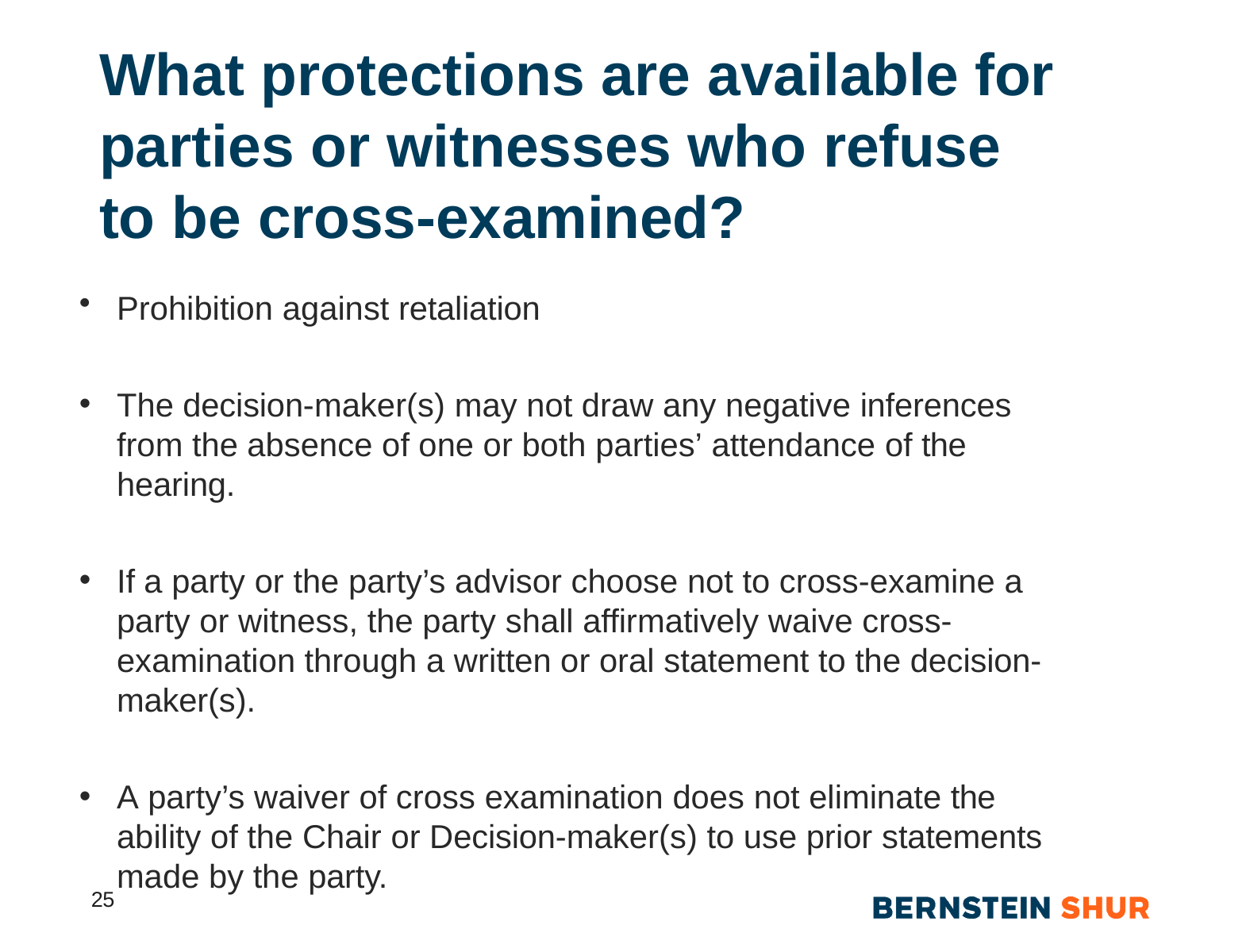

# What protections are available for parties or witnesses who refuse to be cross-examined?
Prohibition against retaliation

The decision-maker(s) may not draw any negative inferences from the absence of one or both parties’ attendance of the hearing.

If a party or the party’s advisor choose not to cross-examine a party or witness, the party shall affirmatively waive cross-examination through a written or oral statement to the decision-maker(s).

A party’s waiver of cross examination does not eliminate the ability of the Chair or Decision-maker(s) to use prior statements made by the party.
25